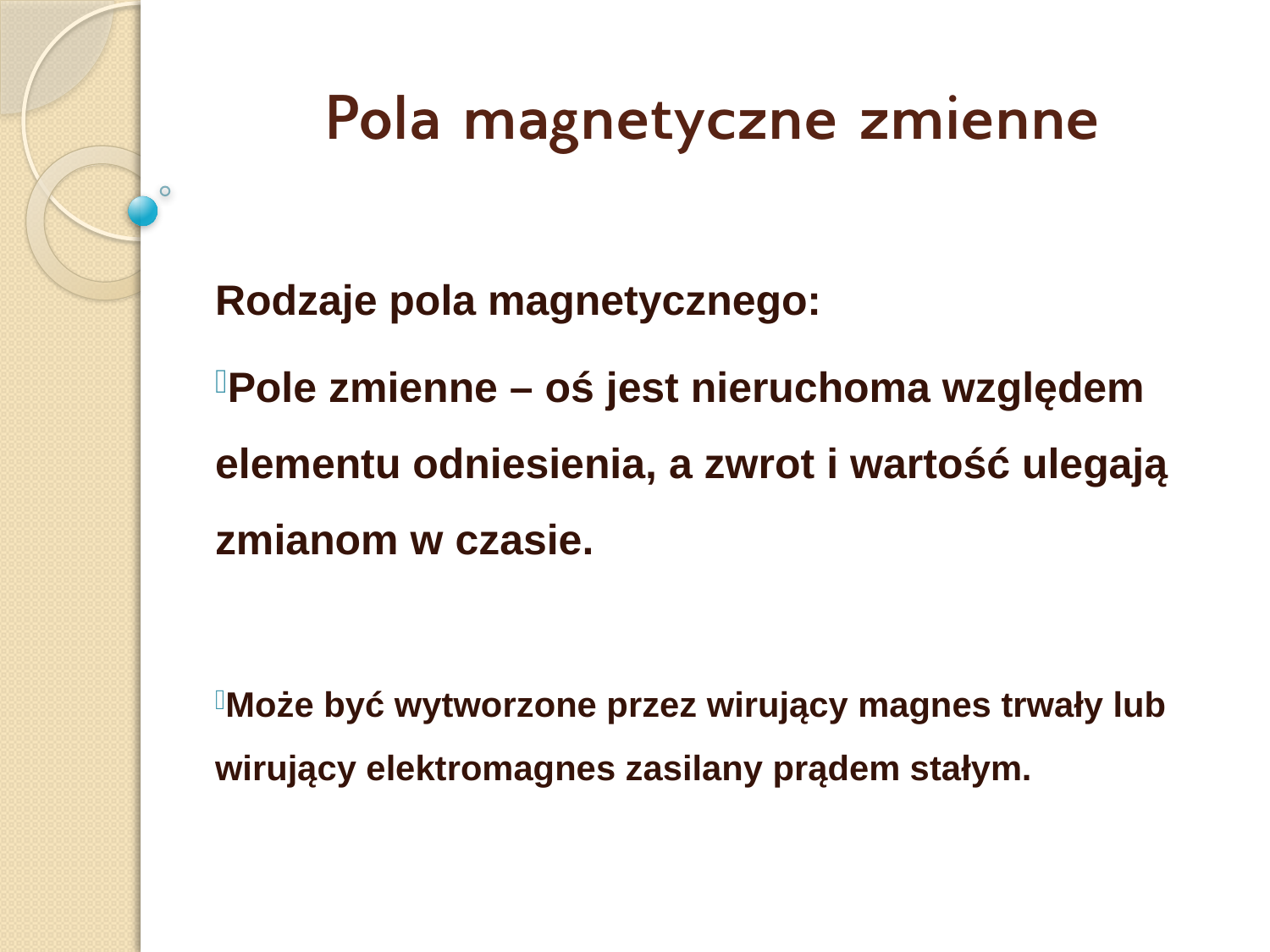

# Pola magnetyczne zmienne
Rodzaje pola magnetycznego:
Pole zmienne – oś jest nieruchoma względem elementu odniesienia, a zwrot i wartość ulegają zmianom w czasie.

Może być wytworzone przez wirujący magnes trwały lub wirujący elektromagnes zasilany prądem stałym.